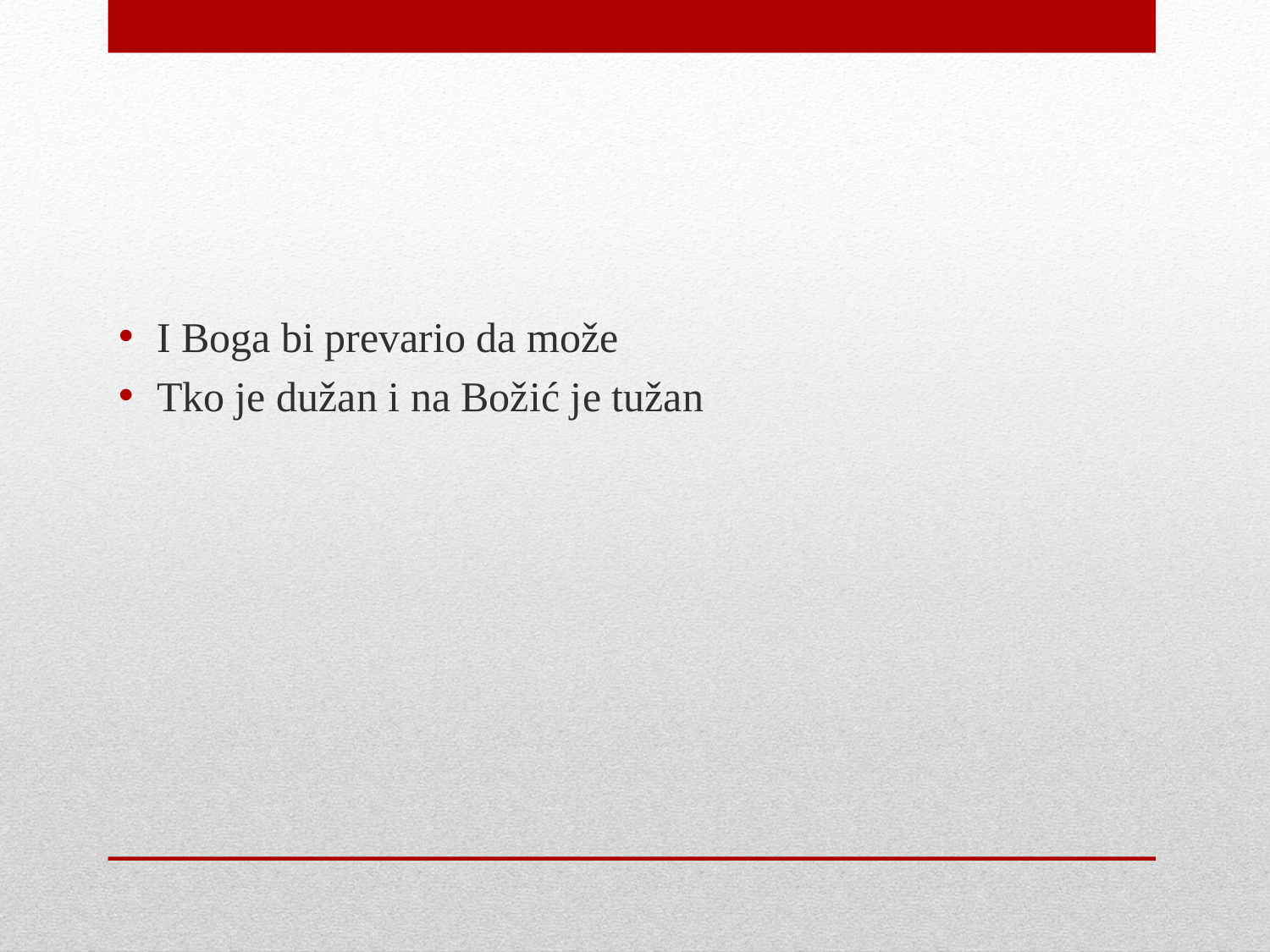

I Boga bi prevario da može
Tko je dužan i na Božić je tužan
#